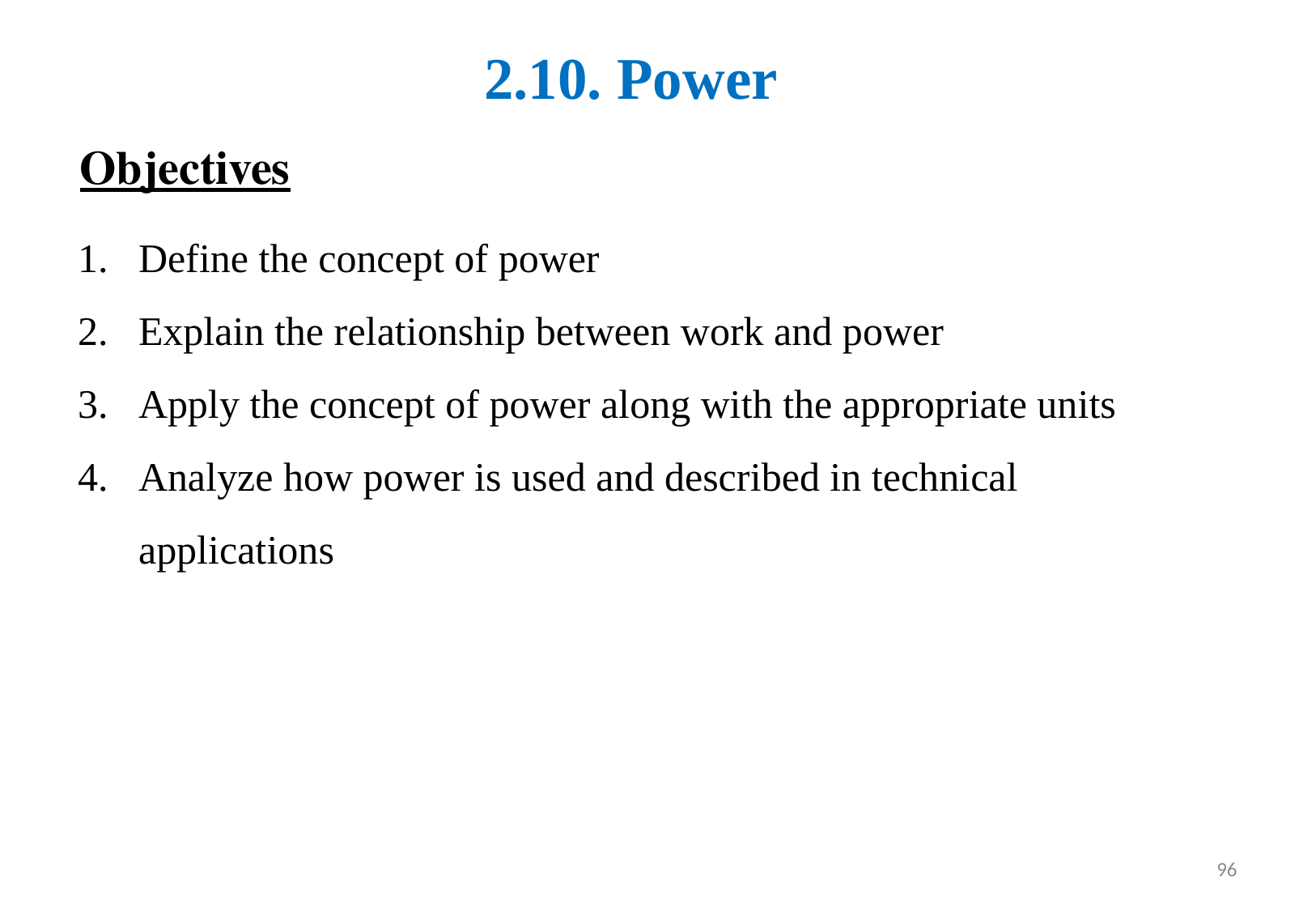

2.10. Power
Objectives
Define the concept of power
Explain the relationship between work and power
Apply the concept of power along with the appropriate units
Analyze how power is used and described in technical applications
96